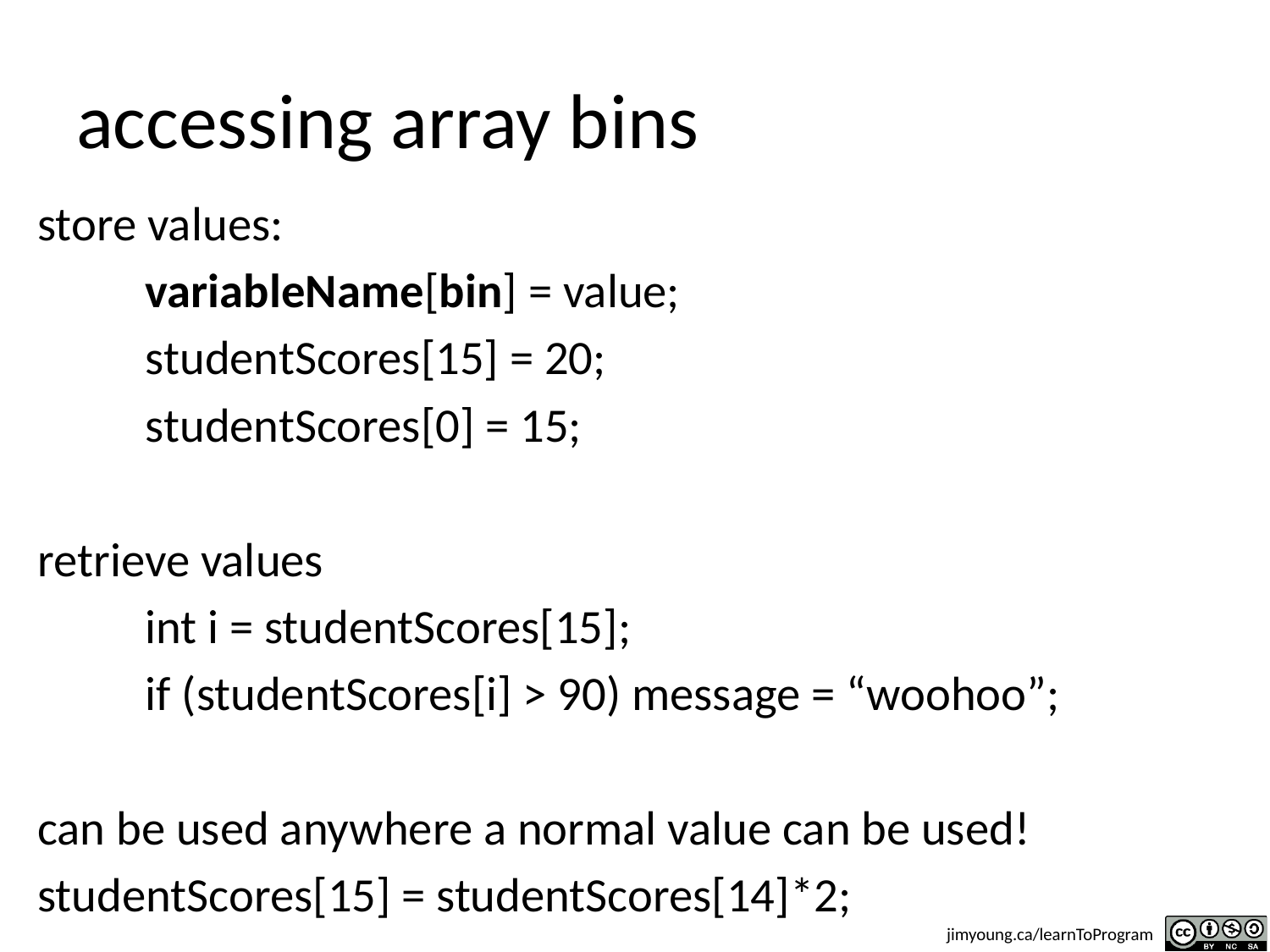

# accessing array bins
store values:
	variableName[bin] = value;
	studentScores[15] = 20;
	studentScores[0] = 15;

retrieve values
	int i = studentScores[15];
	if (studentScores[i] > 90) message = “woohoo”;

can be used anywhere a normal value can be used!
studentScores[15] = studentScores[14]*2;